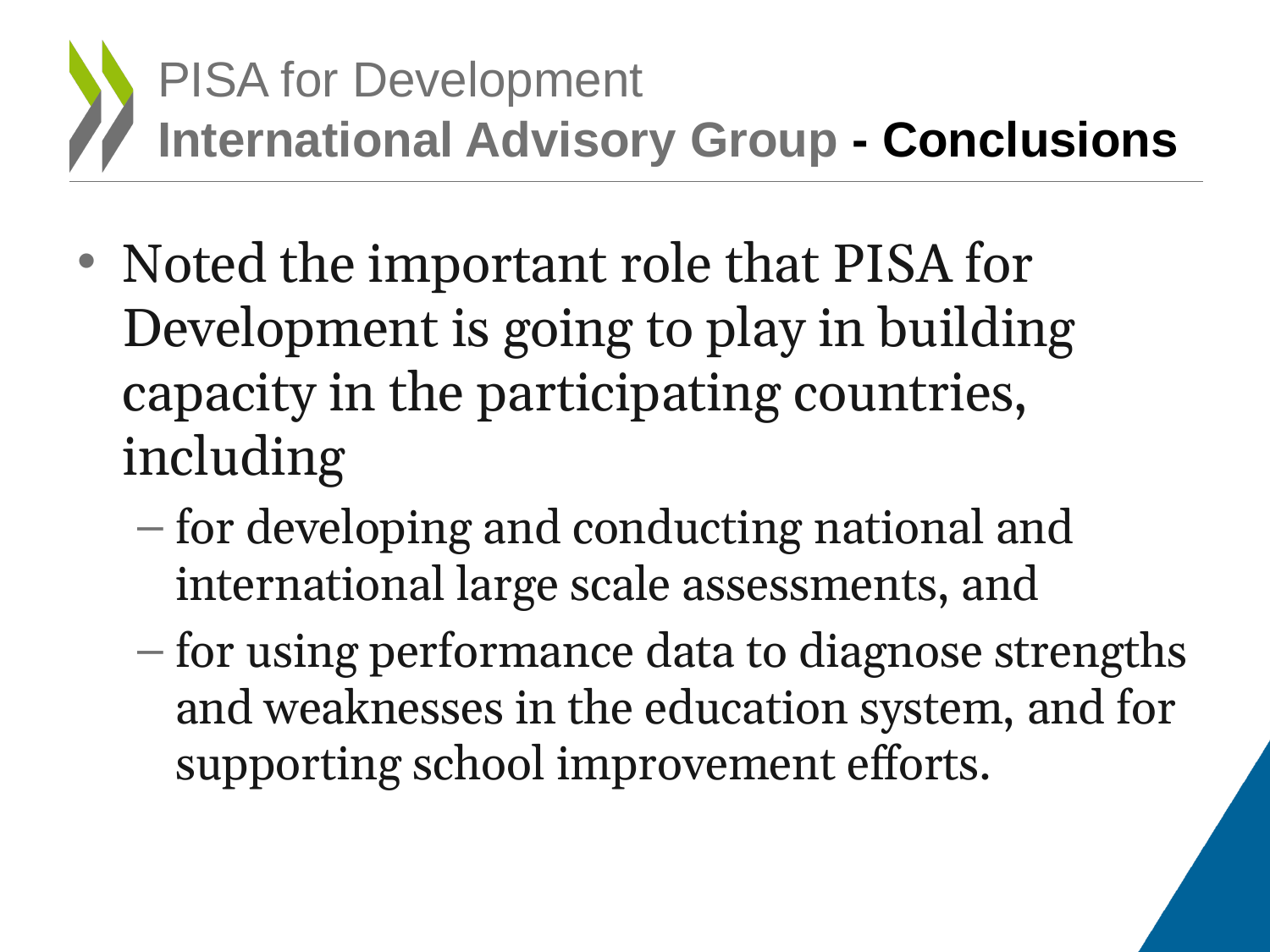

# PISA for Development International Advisory Group - Conclusions
Noted the important role that PISA for Development is going to play in building capacity in the participating countries, including
for developing and conducting national and international large scale assessments, and
for using performance data to diagnose strengths and weaknesses in the education system, and for supporting school improvement efforts.